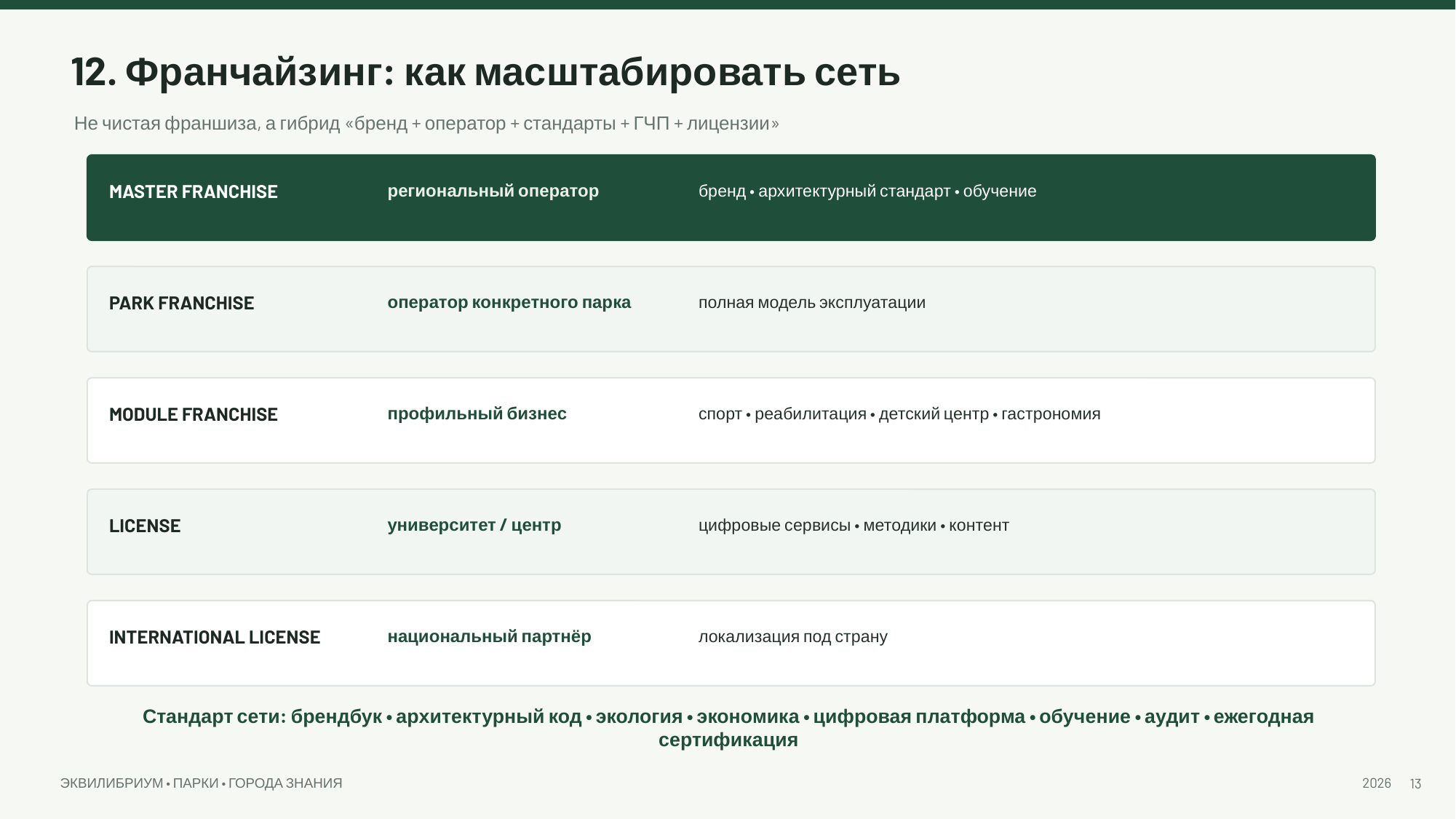

12. Франчайзинг: как масштабировать сеть
Не чистая франшиза, а гибрид «бренд + оператор + стандарты + ГЧП + лицензии»

бренд • архитектурный стандарт • обучение
региональный оператор
MASTER FRANCHISE

полная модель эксплуатации
оператор конкретного парка
PARK FRANCHISE

спорт • реабилитация • детский центр • гастрономия
профильный бизнес
MODULE FRANCHISE

цифровые сервисы • методики • контент
университет / центр
LICENSE

локализация под страну
национальный партнёр
INTERNATIONAL LICENSE
Стандарт сети: брендбук • архитектурный код • экология • экономика • цифровая платформа • обучение • аудит • ежегодная сертификация
13